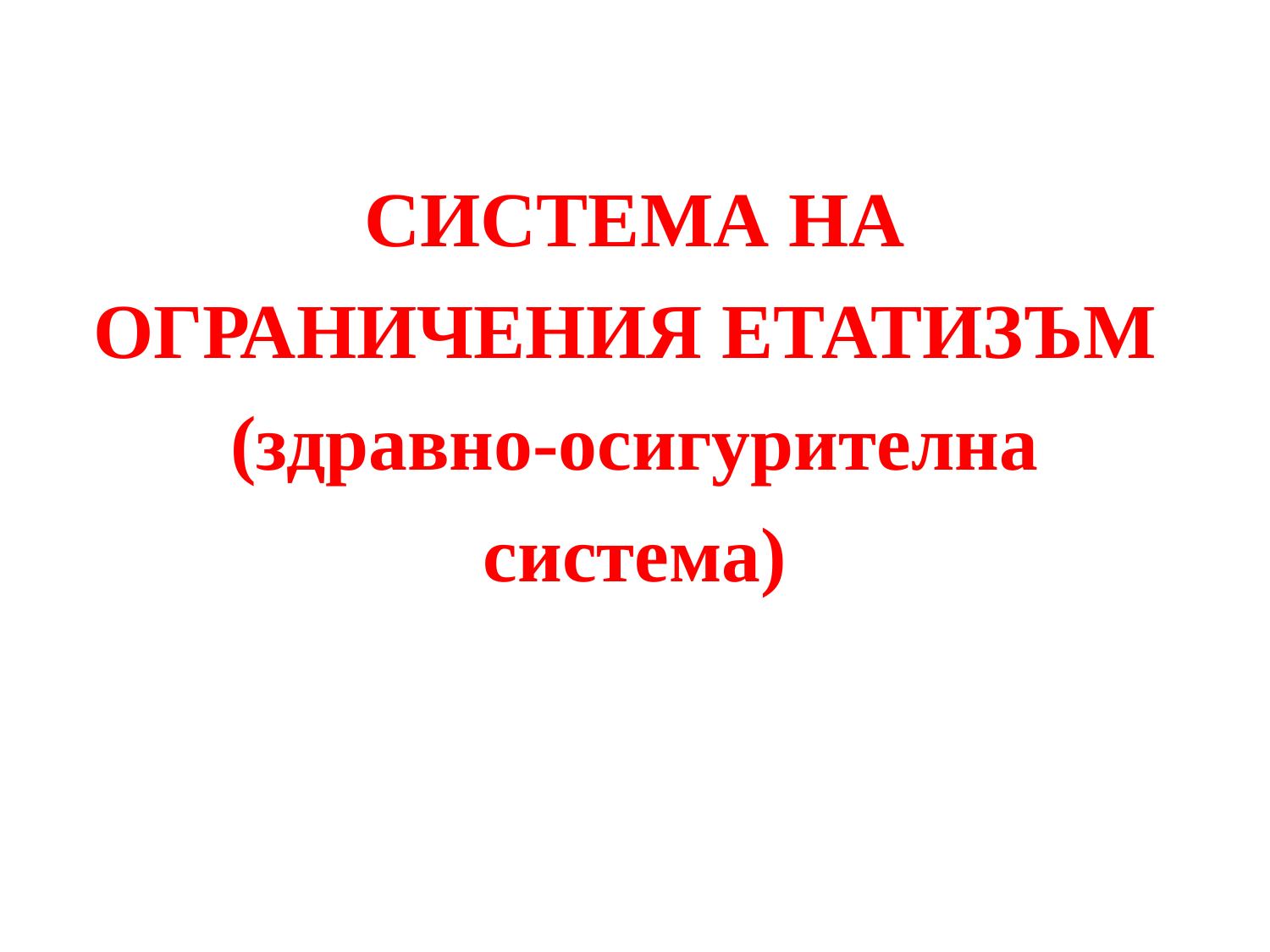

# СИСТЕМА НА ОГРАНИЧЕНИЯ ЕТАТИЗЪМ (здравно-осигурителна система)
1.3.2017 г.
33